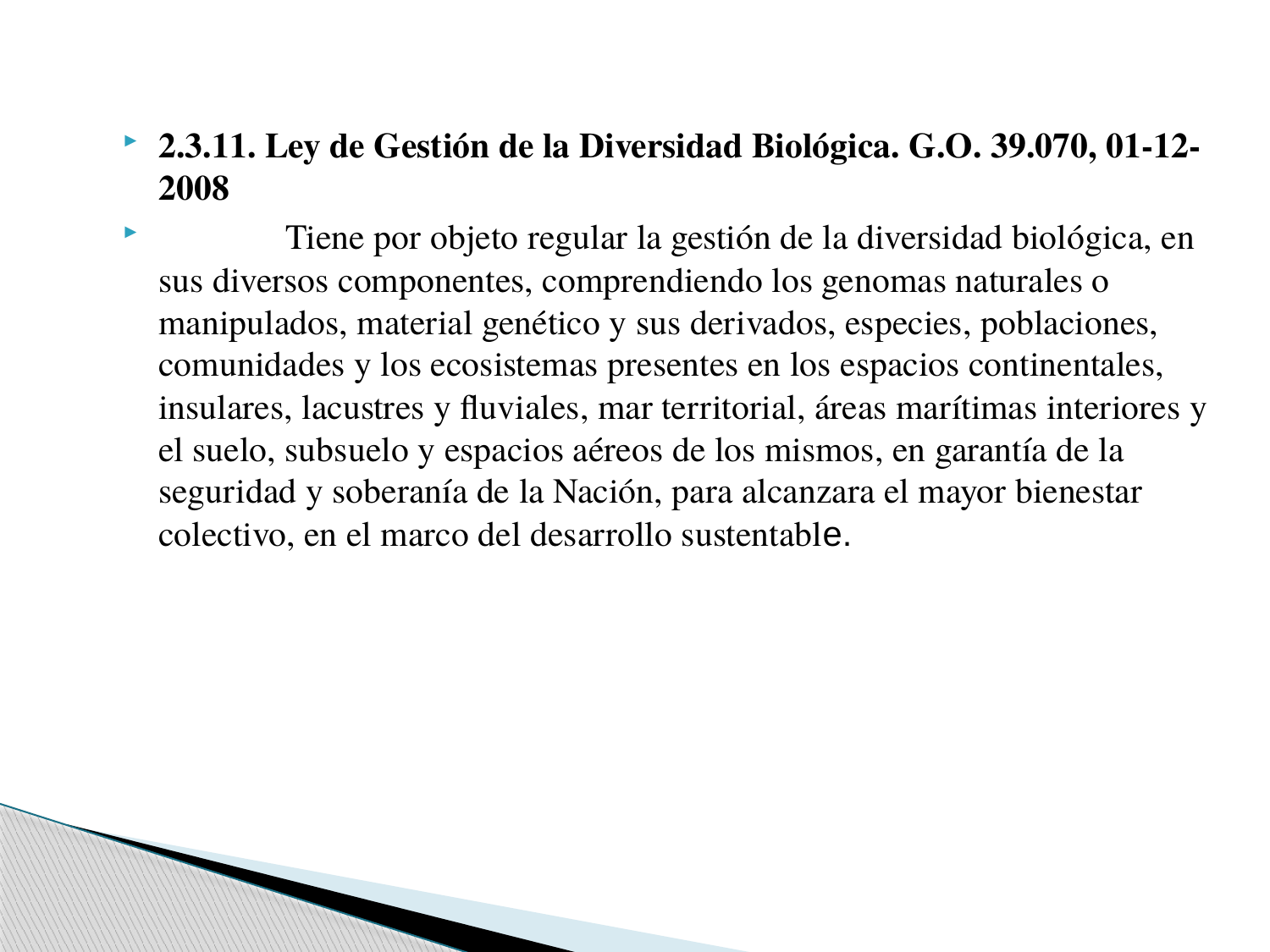

2.3.11. Ley de Gestión de la Diversidad Biológica. G.O. 39.070, 01-12-2008
	Tiene por objeto regular la gestión de la diversidad biológica, en sus diversos componentes, comprendiendo los genomas naturales o manipulados, material genético y sus derivados, especies, poblaciones, comunidades y los ecosistemas presentes en los espacios continentales, insulares, lacustres y fluviales, mar territorial, áreas marítimas interiores y el suelo, subsuelo y espacios aéreos de los mismos, en garantía de la seguridad y soberanía de la Nación, para alcanzara el mayor bienestar colectivo, en el marco del desarrollo sustentable.